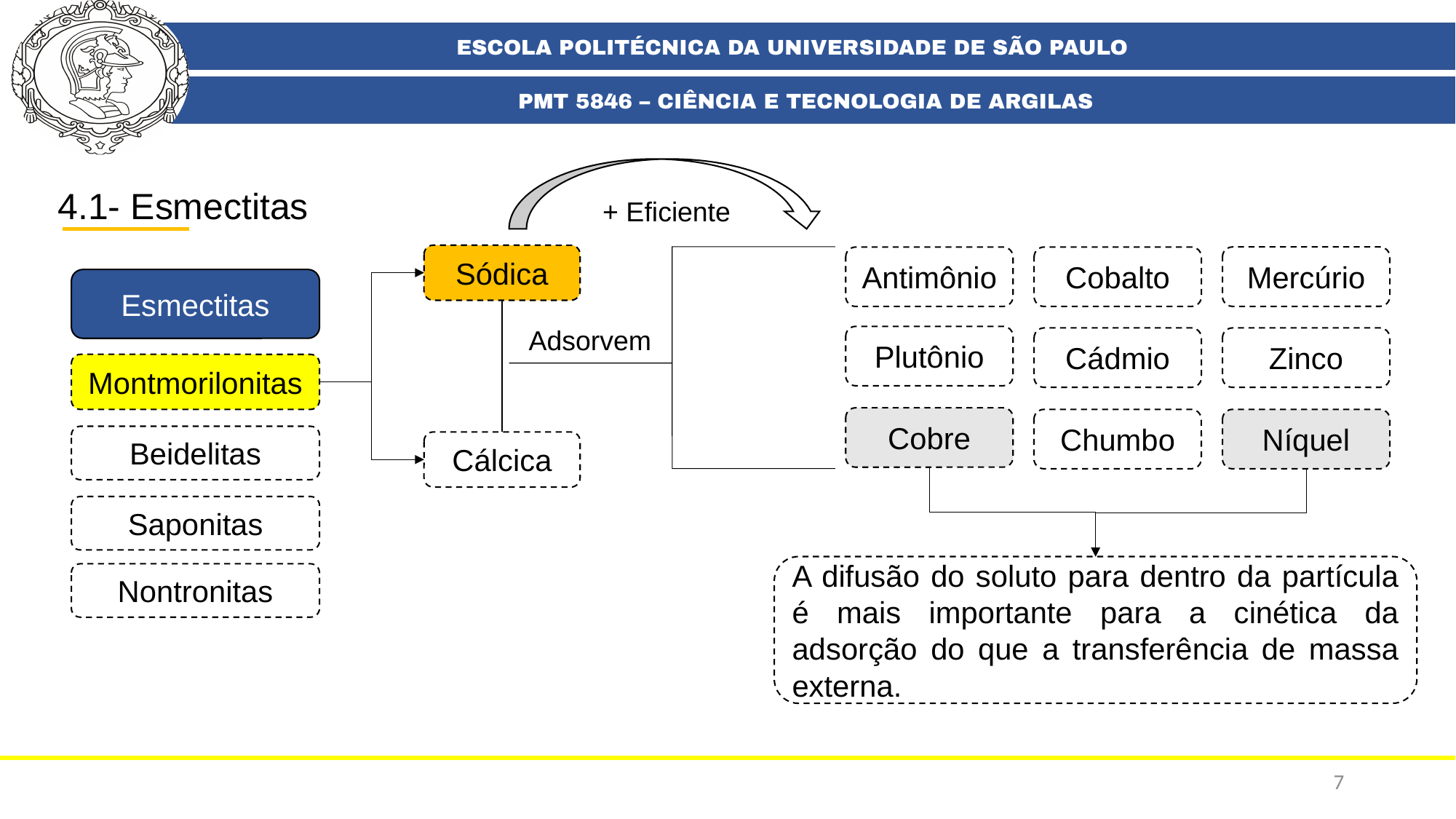

ESCOLA POLITÉCNICA DA UNIVERSIDADE DE SÃO PAULO
PMT 5846 – CIÊNCIA E TECNOLOGIA DE ARGILAS

4.1- Esmectitas
+ Eficiente
Sódica

Mercúrio
Antimônio
Cobalto
Esmectitas
Adsorvem
Plutônio
Cádmio
Zinco
Montmorilonitas
Cobre
Chumbo
Níquel
Beidelitas
Cálcica
Saponitas
A difusão do soluto para dentro da partícula é mais importante para a cinética da adsorção do que a transferência de massa externa.
Nontronitas
7